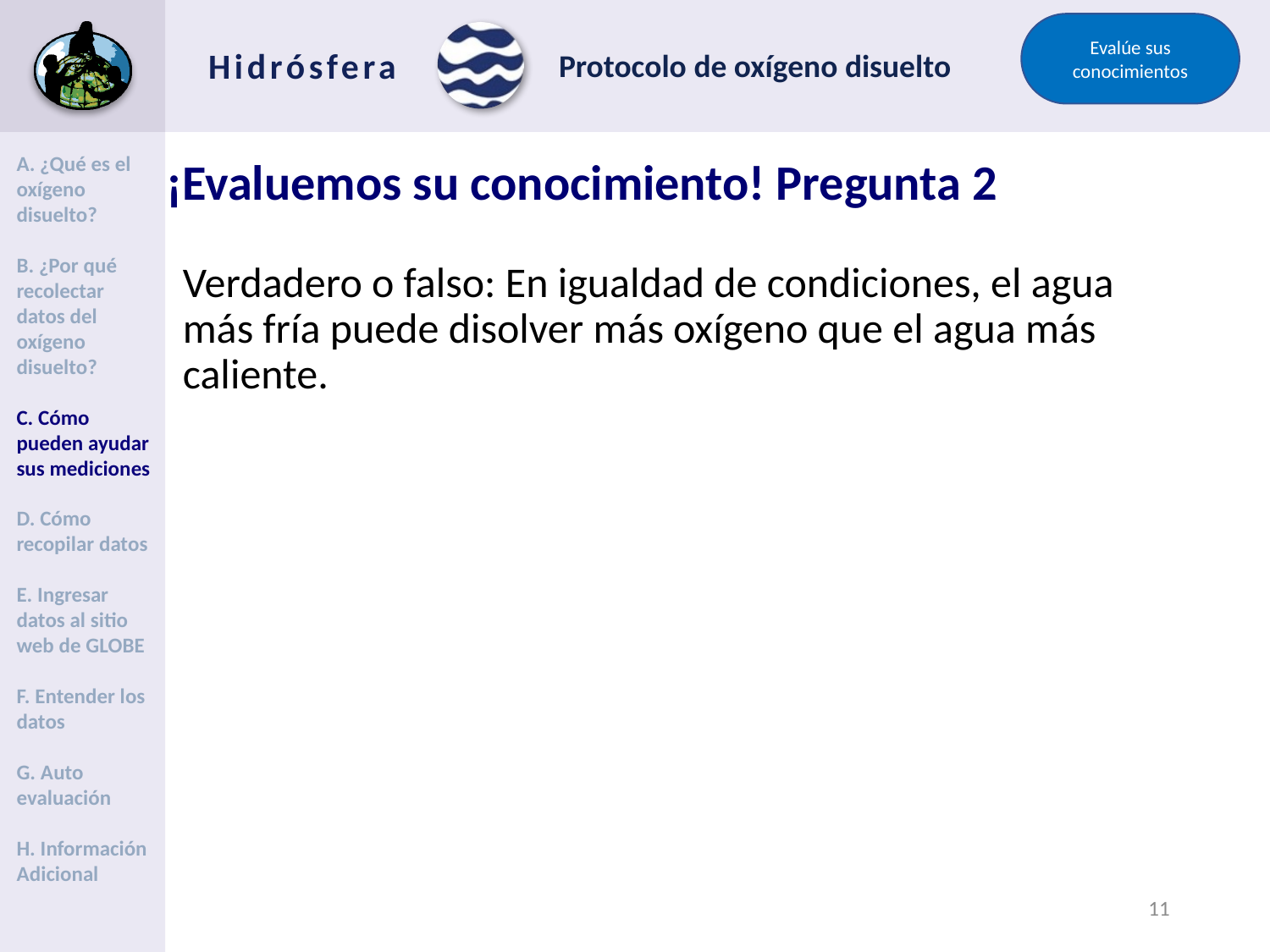

Evalúe sus conocimientos
# ¡Evaluemos su conocimiento! Pregunta 2
A. ¿Qué es el oxígeno disuelto?

B. ¿Por qué recolectar datos del oxígeno disuelto?

C. Cómo pueden ayudar sus mediciones

D. Cómo recopilar datos

E. Ingresar datos al sitio web de GLOBE

F. Entender los datos

G. Auto evaluación

H. Información Adicional
Verdadero o falso: En igualdad de condiciones, el agua más fría puede disolver más oxígeno que el agua más caliente.
11